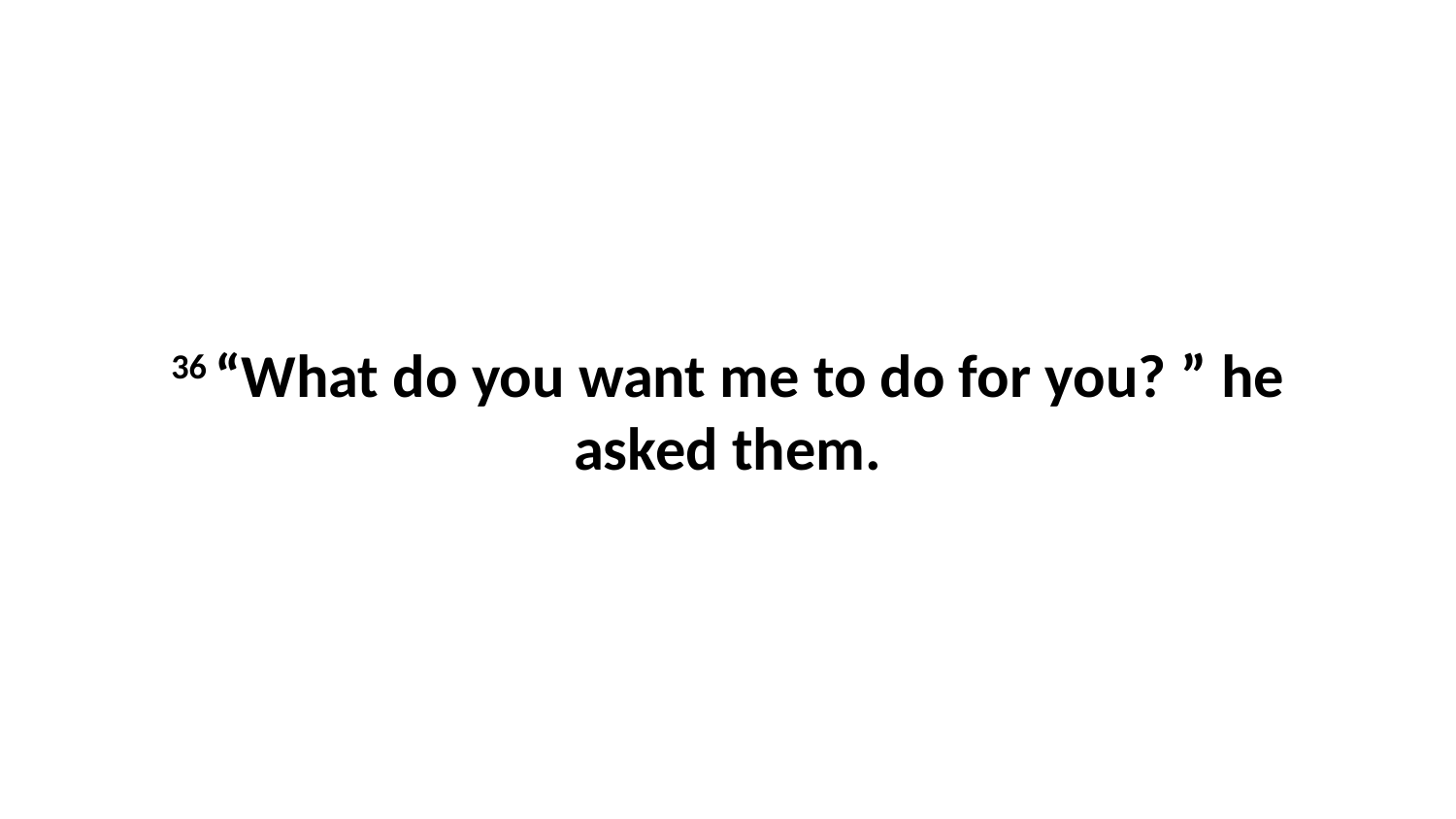

36 “What do you want me to do for you? ” he asked them.